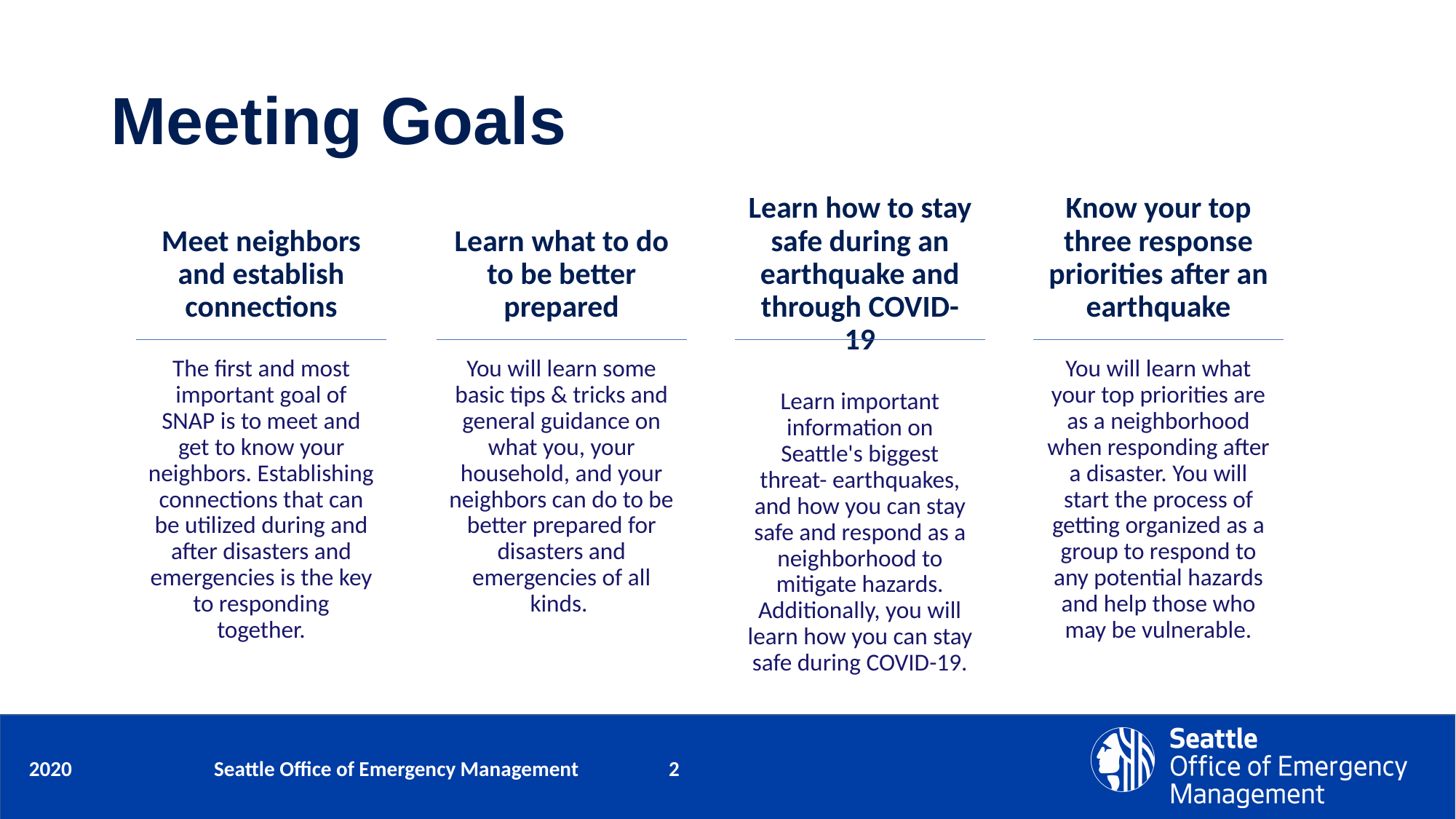

# Meeting Goals
Learn what to do to be better prepared
You will learn some basic tips & tricks and general guidance on what you, your household, and your neighbors can do to be better prepared for disasters and emergencies of all kinds.
Learn how to stay safe during an earthquake and through COVID-19
Learn important information on Seattle's biggest threat- earthquakes, and how you can stay safe and respond as a neighborhood to mitigate hazards. Additionally, you will learn how you can stay safe during COVID-19.
Know your top three response priorities after an earthquake
You will learn what your top priorities are as a neighborhood when responding after a disaster. You will start the process of getting organized as a group to respond to any potential hazards and help those who may be vulnerable.
Meet neighbors and establish connections
The first and most important goal of SNAP is to meet and get to know your neighbors. Establishing connections that can be utilized during and after disasters and emergencies is the key to responding together.